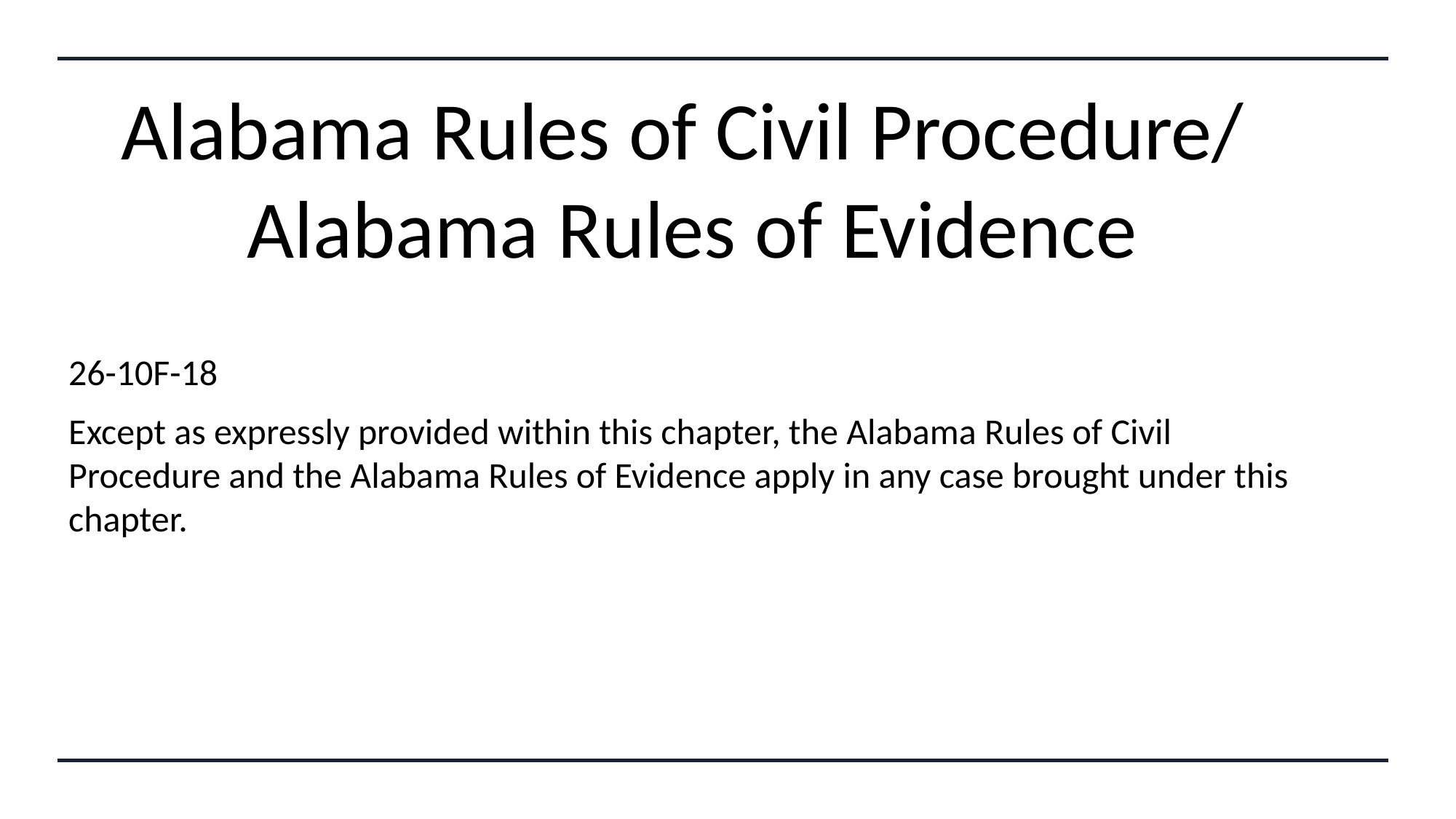

# Alabama Rules of Civil Procedure/  Alabama Rules of Evidence
26-10F-18
Except as expressly provided within this chapter, the Alabama Rules of Civil Procedure and the Alabama Rules of Evidence apply in any case brought under this chapter.